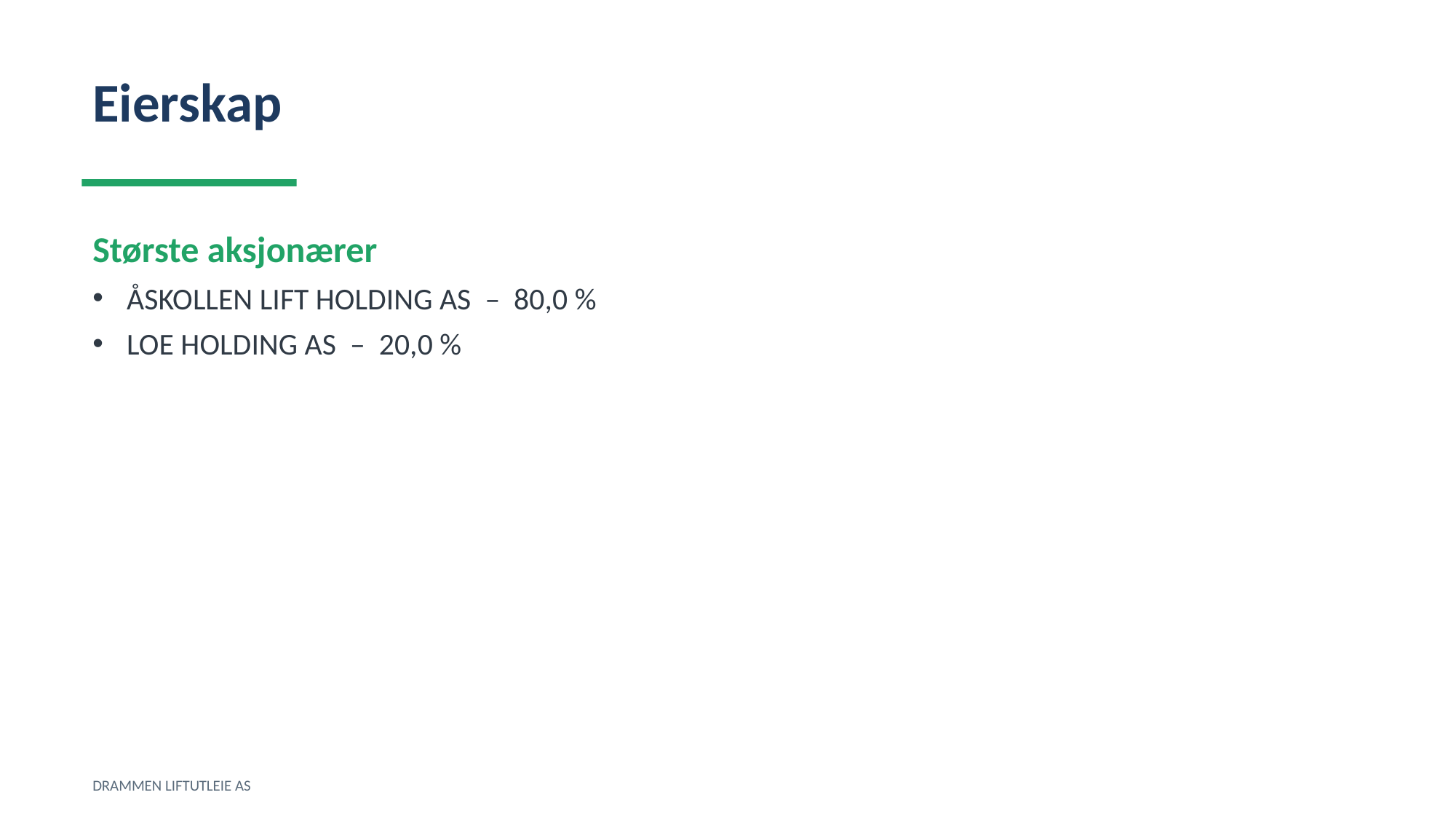

Eierskap

Største aksjonærer
ÅSKOLLEN LIFT HOLDING AS  –  80,0 %
LOE HOLDING AS  –  20,0 %
DRAMMEN LIFTUTLEIE AS